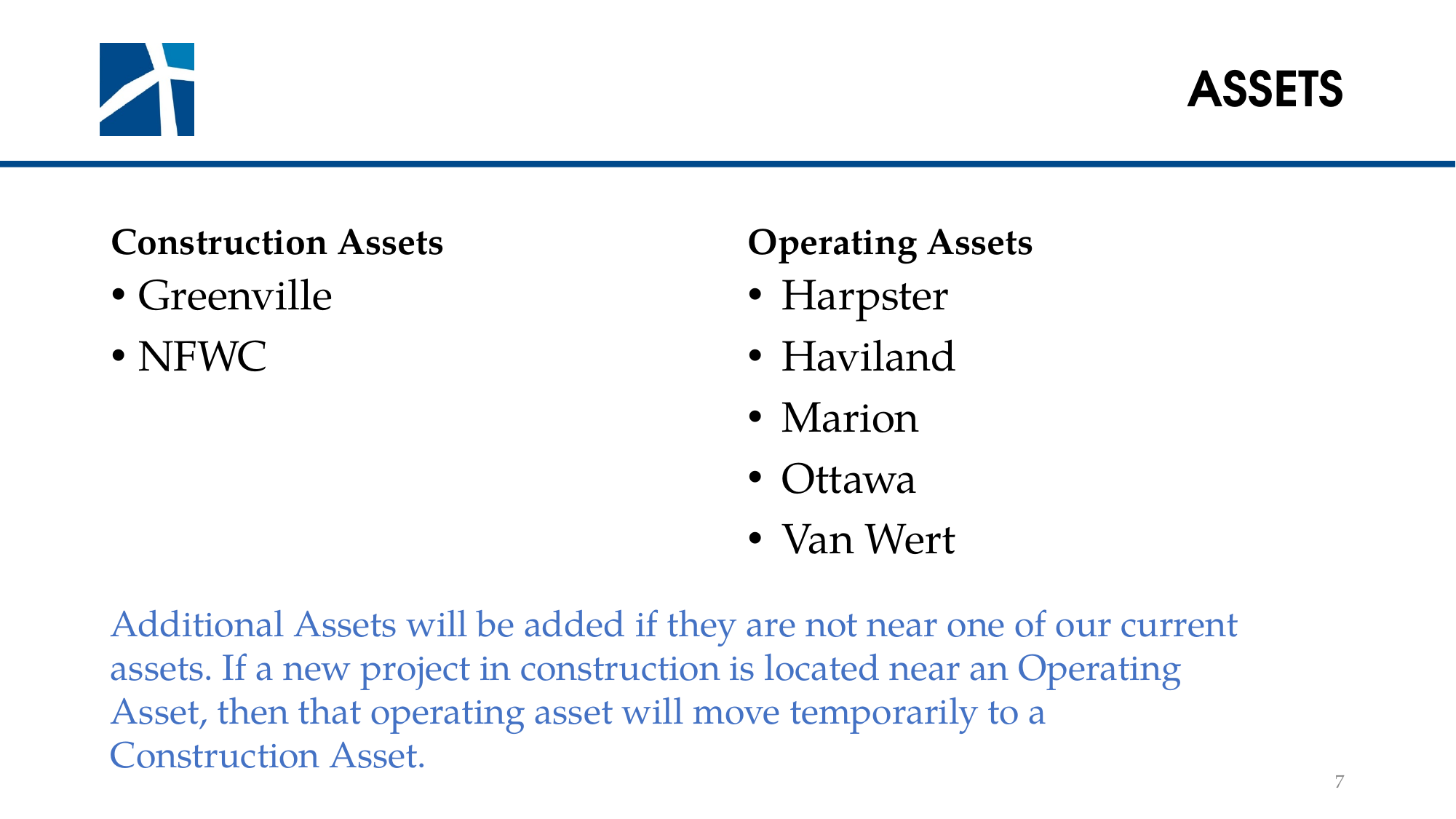

# Assets
Construction Assets
Operating Assets
Greenville
NFWC
Harpster
Haviland
Marion
Ottawa
Van Wert

Additional Assets will be added if they are not near one of our current assets. If a new project in construction is located near an Operating Asset, then that operating asset will move temporarily to a Construction Asset.

7